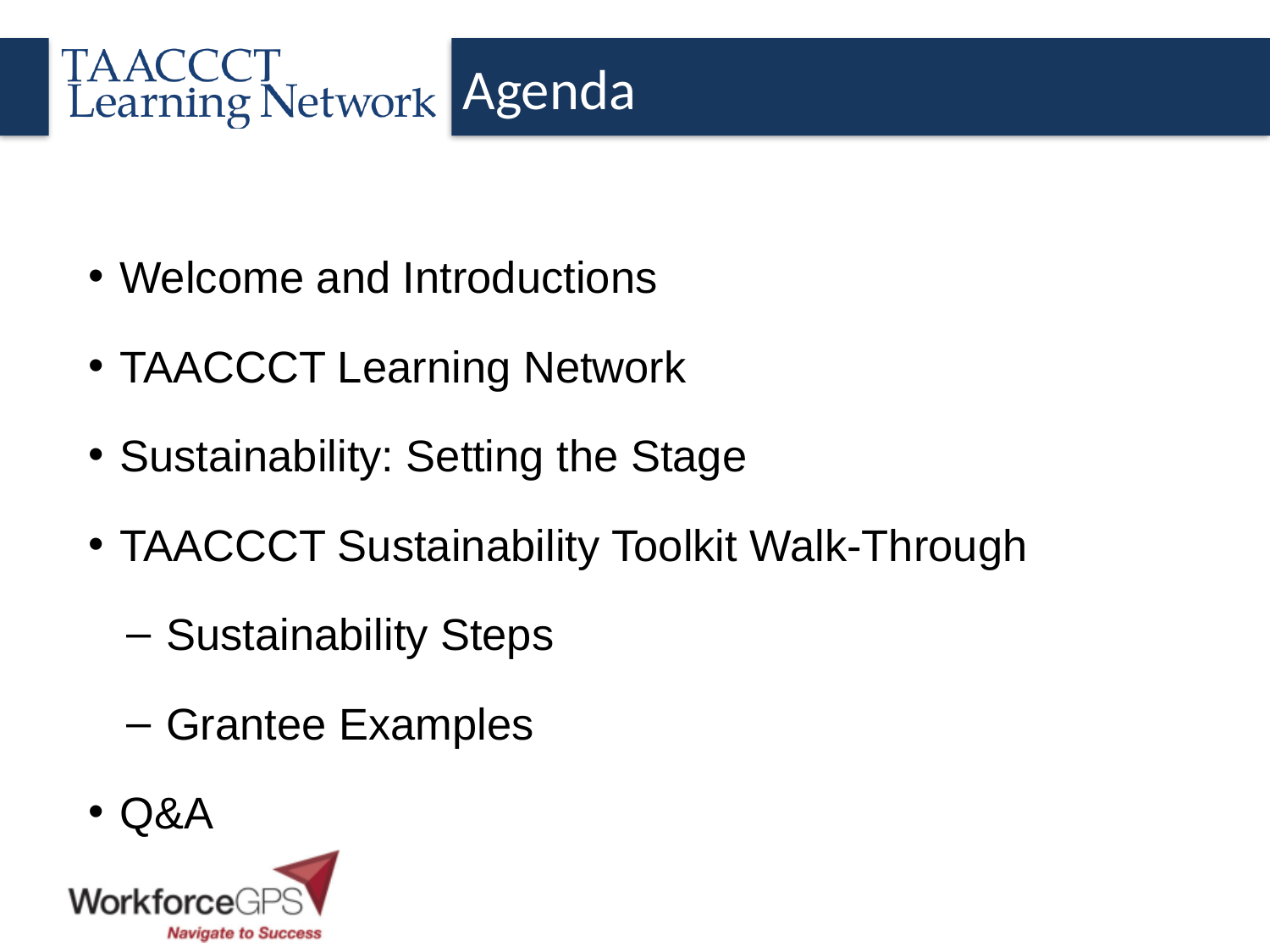

Agenda
Welcome and Introductions
TAACCCT Learning Network
Sustainability: Setting the Stage
TAACCCT Sustainability Toolkit Walk-Through
Sustainability Steps
Grantee Examples
Q&A